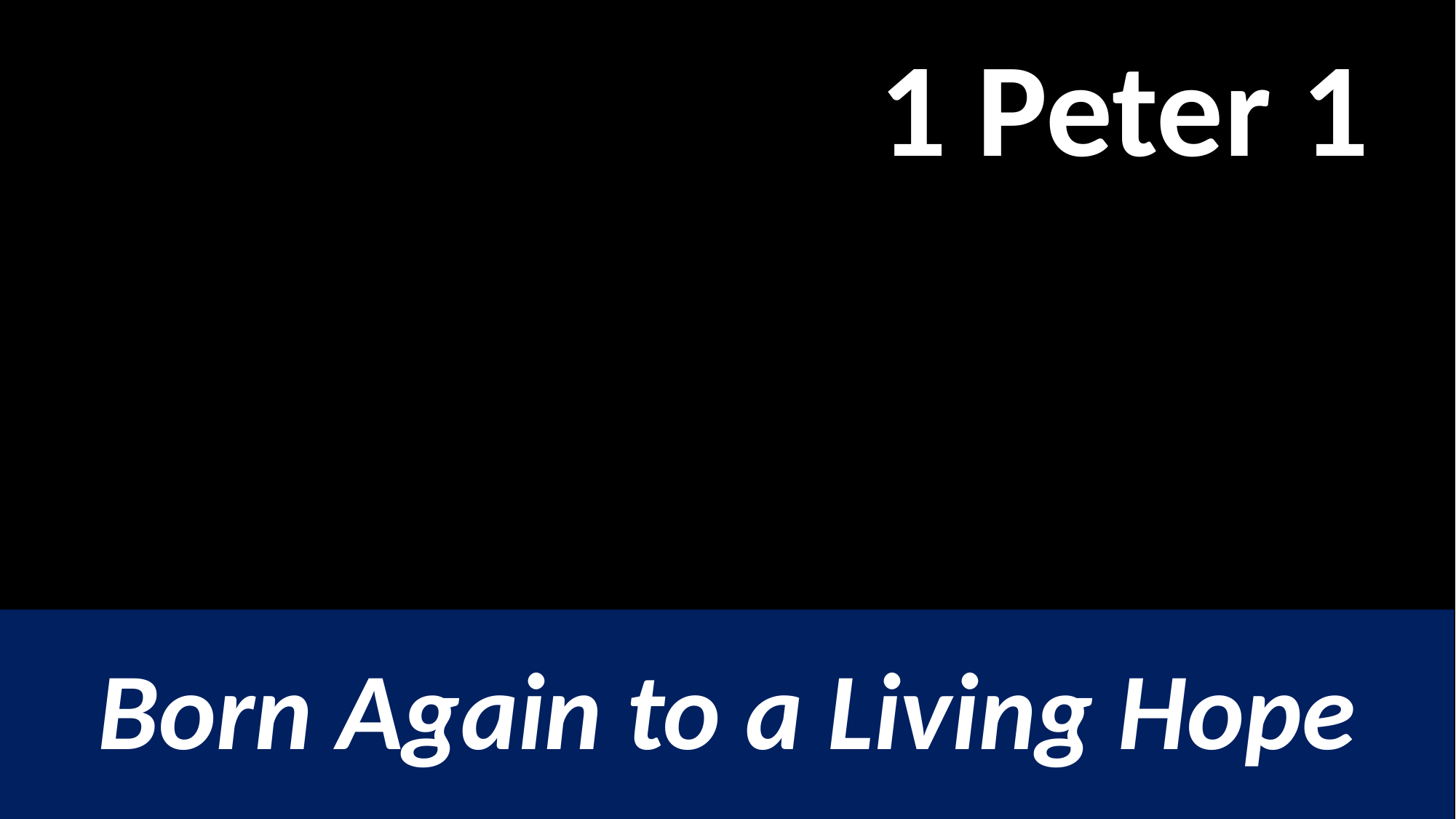

1 Peter 1

Born Again to a Living Hope